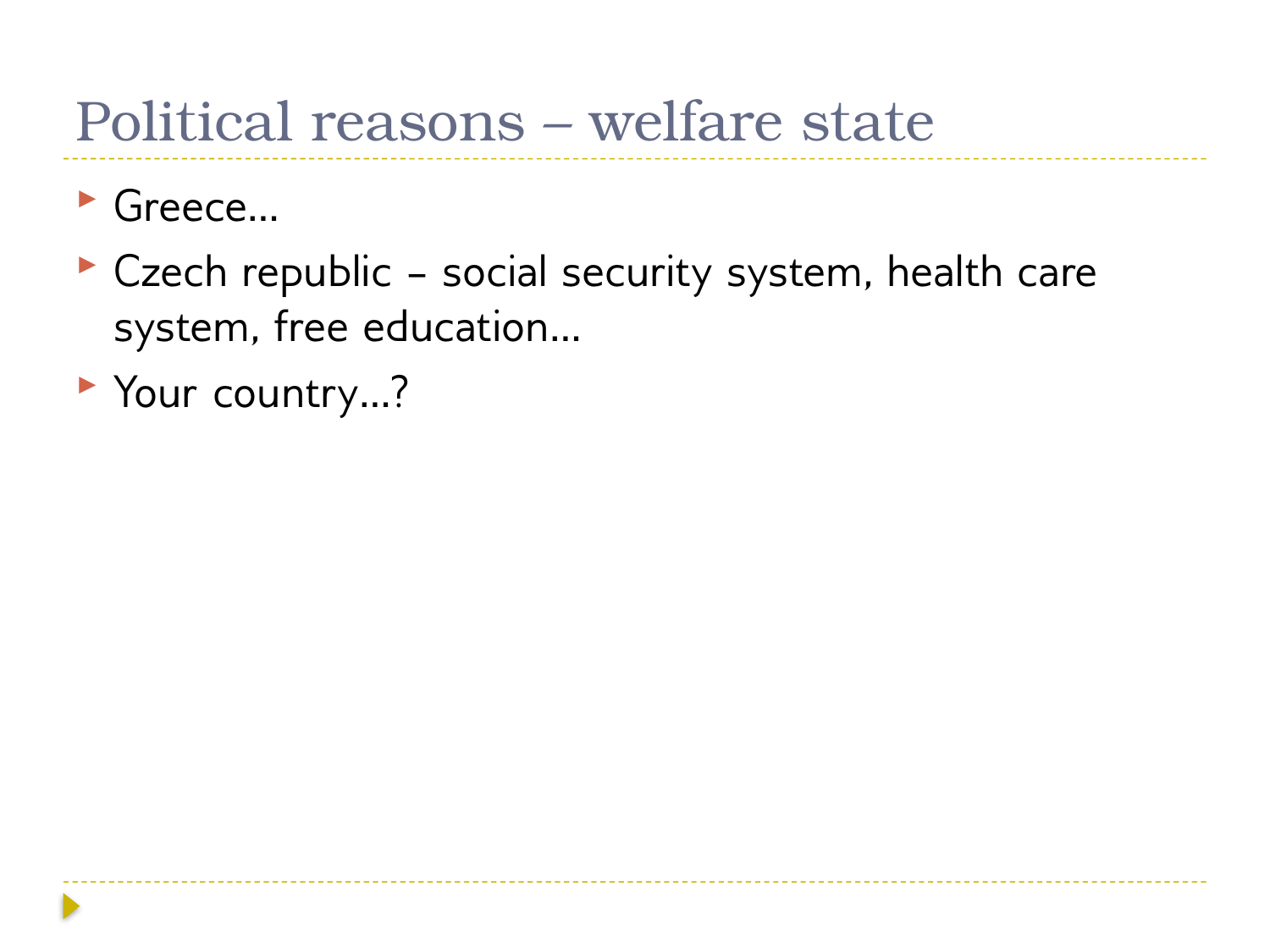

# Political reasons – welfare state
Greece…
Czech republic – social security system, health care system, free education…
Your country…?